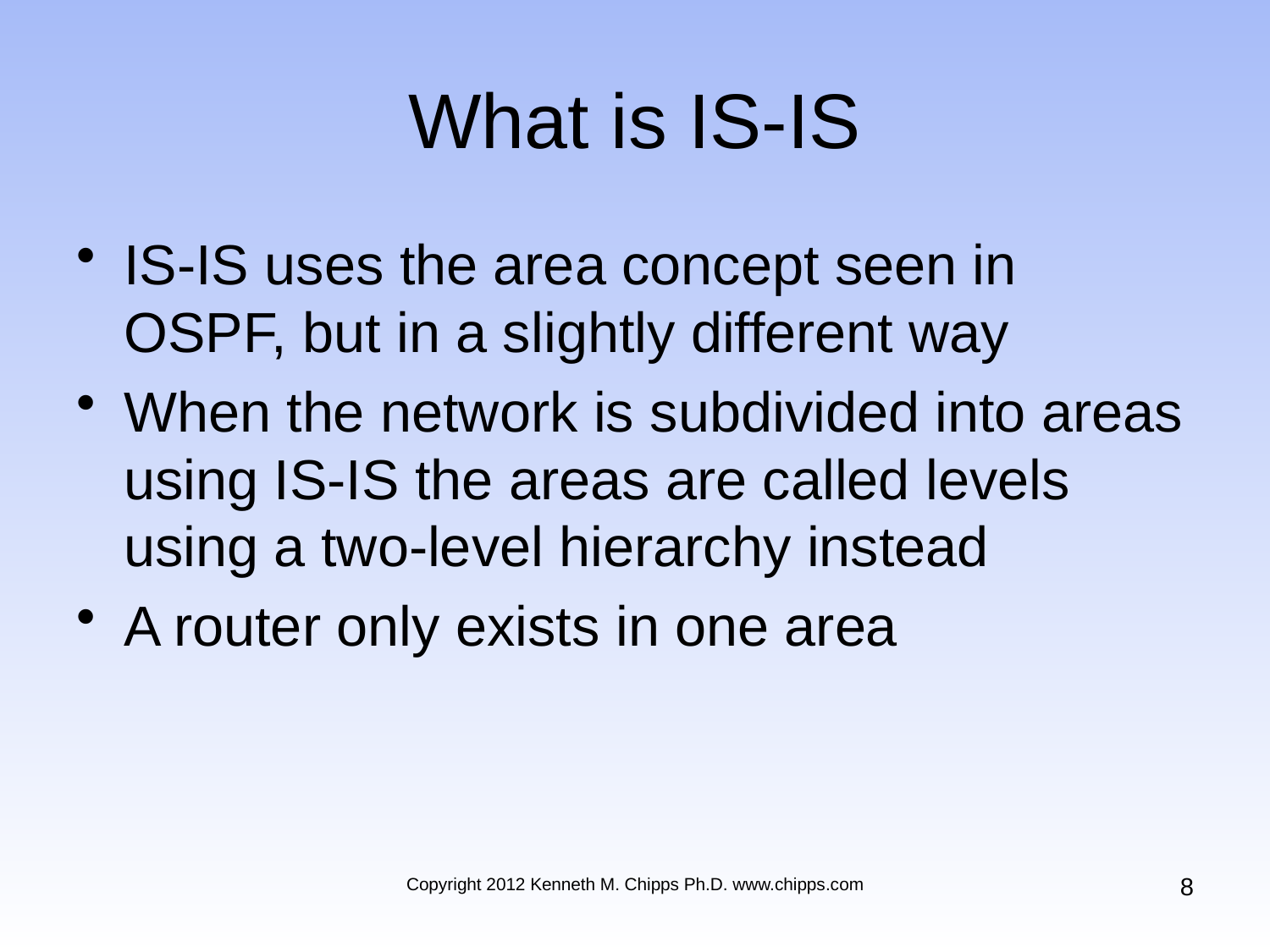

# What is IS-IS
IS-IS uses the area concept seen in OSPF, but in a slightly different way
When the network is subdivided into areas using IS-IS the areas are called levels using a two-level hierarchy instead
A router only exists in one area
8
Copyright 2012 Kenneth M. Chipps Ph.D. www.chipps.com